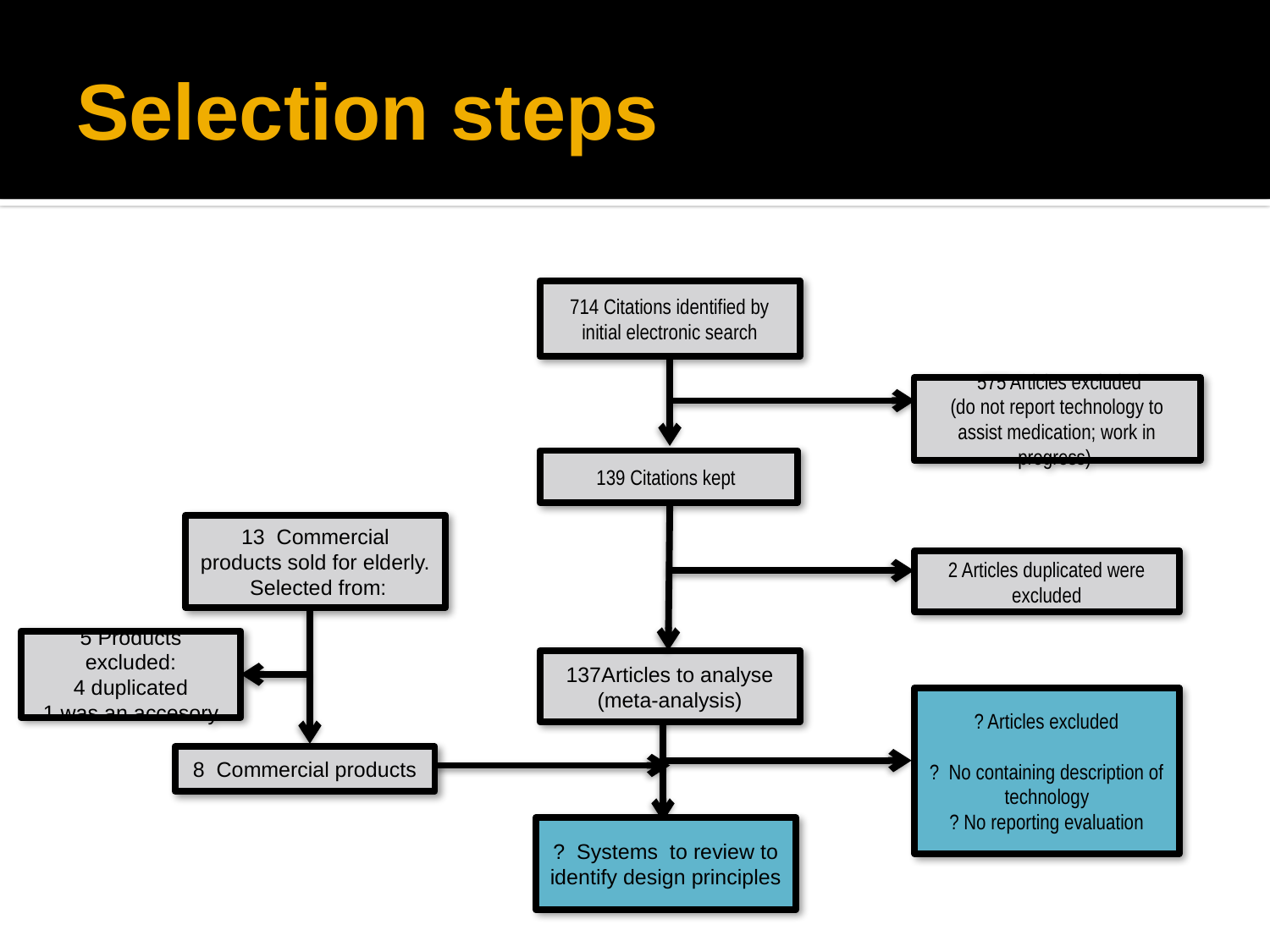

# Selection steps
714 Citations identified by initial electronic search
139 Citations kept
Articles to analyse
(meta-analysis)
 575 Articles excluded
(do not report technology to assist medication; work in progress)
13  Commercial products sold for elderly.
 Selected from:
2 Articles duplicated were excluded

5 Products excluded:
4 duplicated
1 was an accesory

? Articles excluded

?  No containing description of technology
? No reporting evaluation
8  Commercial products
?  Systems  to review to identify design principles